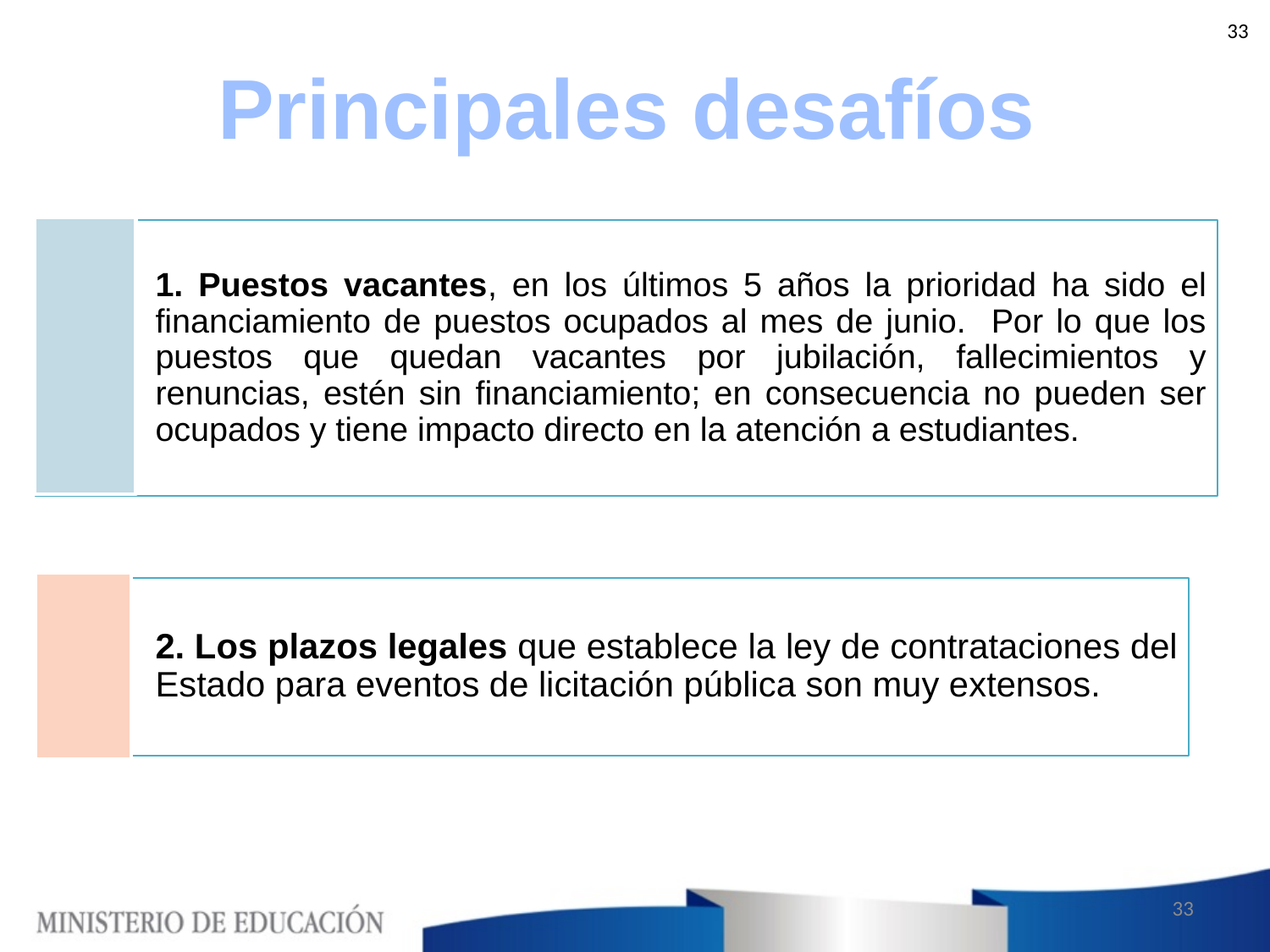

33
# Principales desafíos
1. Puestos vacantes, en los últimos 5 años la prioridad ha sido el financiamiento de puestos ocupados al mes de junio.  Por lo que los puestos que quedan vacantes por jubilación, fallecimientos y renuncias, estén sin financiamiento; en consecuencia no pueden ser ocupados y tiene impacto directo en la atención a estudiantes.
2. Los plazos legales que establece la ley de contrataciones del Estado para eventos de licitación pública son muy extensos.
33